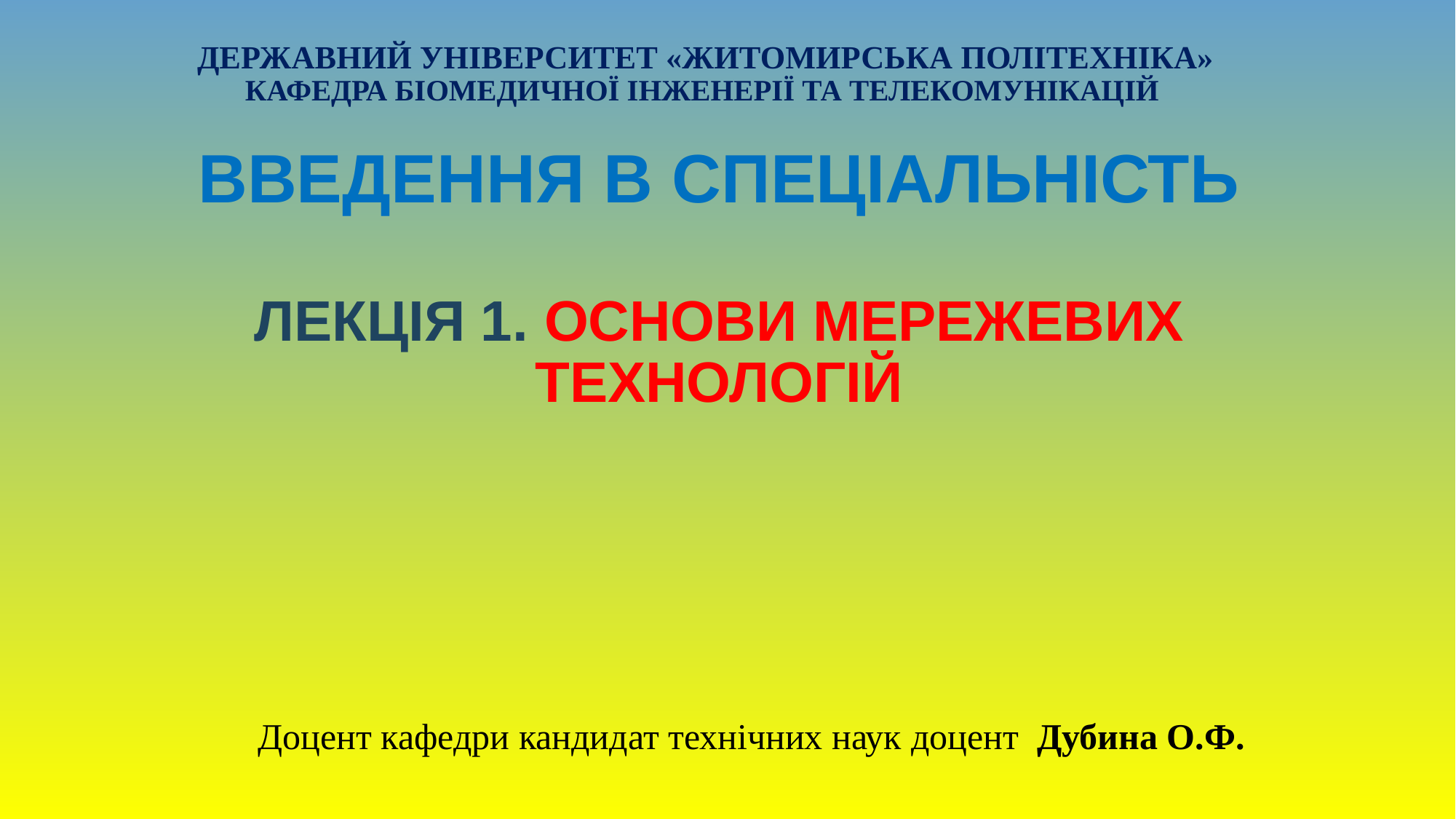

Державний університет «Житомирська політехніка»
Кафедра біомедичної інженерії та телекомунікацій
# Введення в спеціальність Лекція 1. Основи мережевих технологій
Доцент кафедри кандидат технічних наук доцент  Дубина О.Ф.